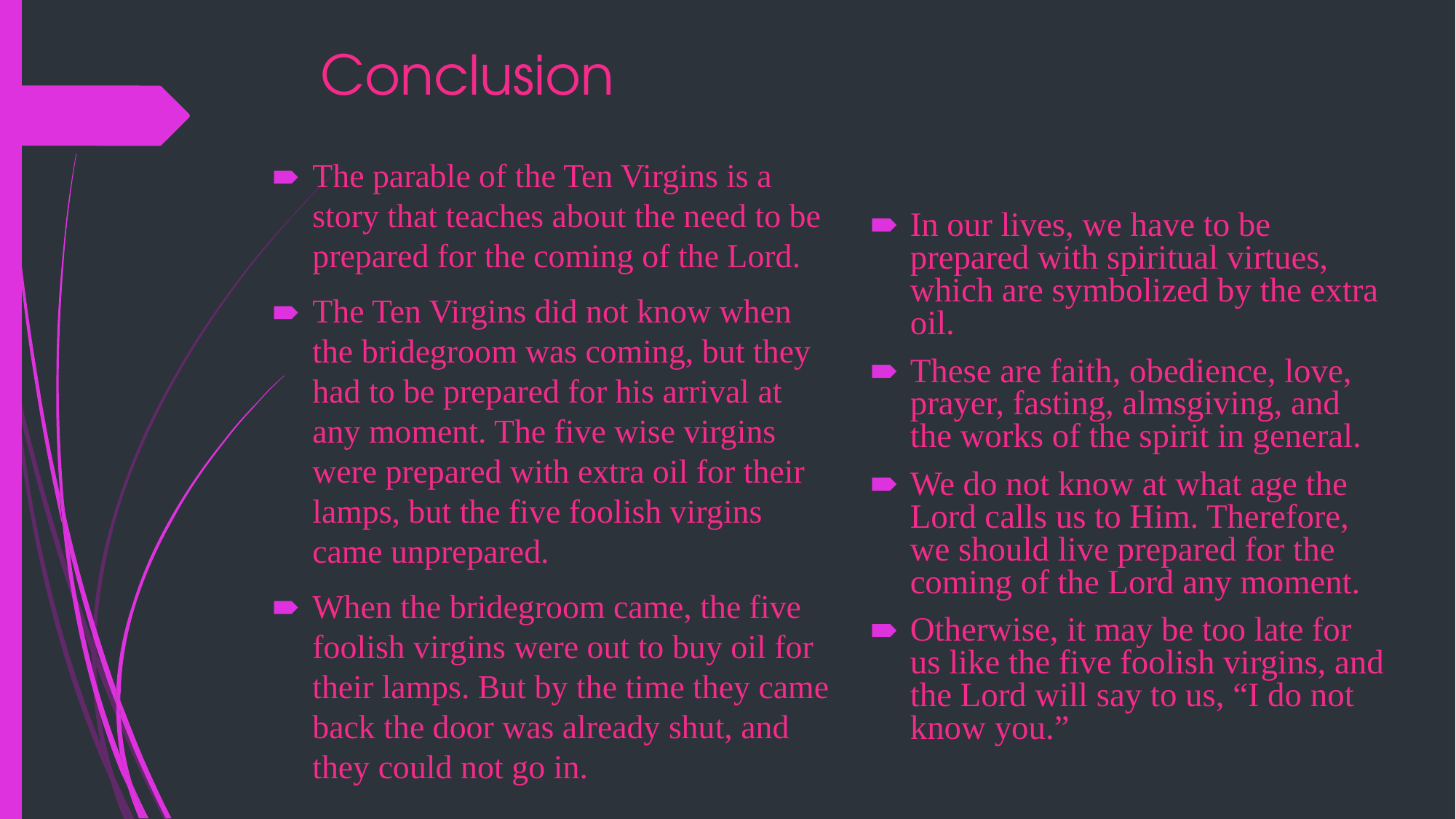

# Conclusion
The parable of the Ten Virgins is a story that teaches about the need to be prepared for the coming of the Lord.
The Ten Virgins did not know when the bridegroom was coming, but they had to be prepared for his arrival at any moment. The five wise virgins were prepared with extra oil for their lamps, but the five foolish virgins came unprepared.
When the bridegroom came, the five foolish virgins were out to buy oil for their lamps. But by the time they came back the door was already shut, and they could not go in.
In our lives, we have to be prepared with spiritual virtues, which are symbolized by the extra oil.
These are faith, obedience, love, prayer, fasting, almsgiving, and the works of the spirit in general.
We do not know at what age the Lord calls us to Him. Therefore, we should live prepared for the coming of the Lord any moment.
Otherwise, it may be too late for us like the five foolish virgins, and the Lord will say to us, “I do not know you.”